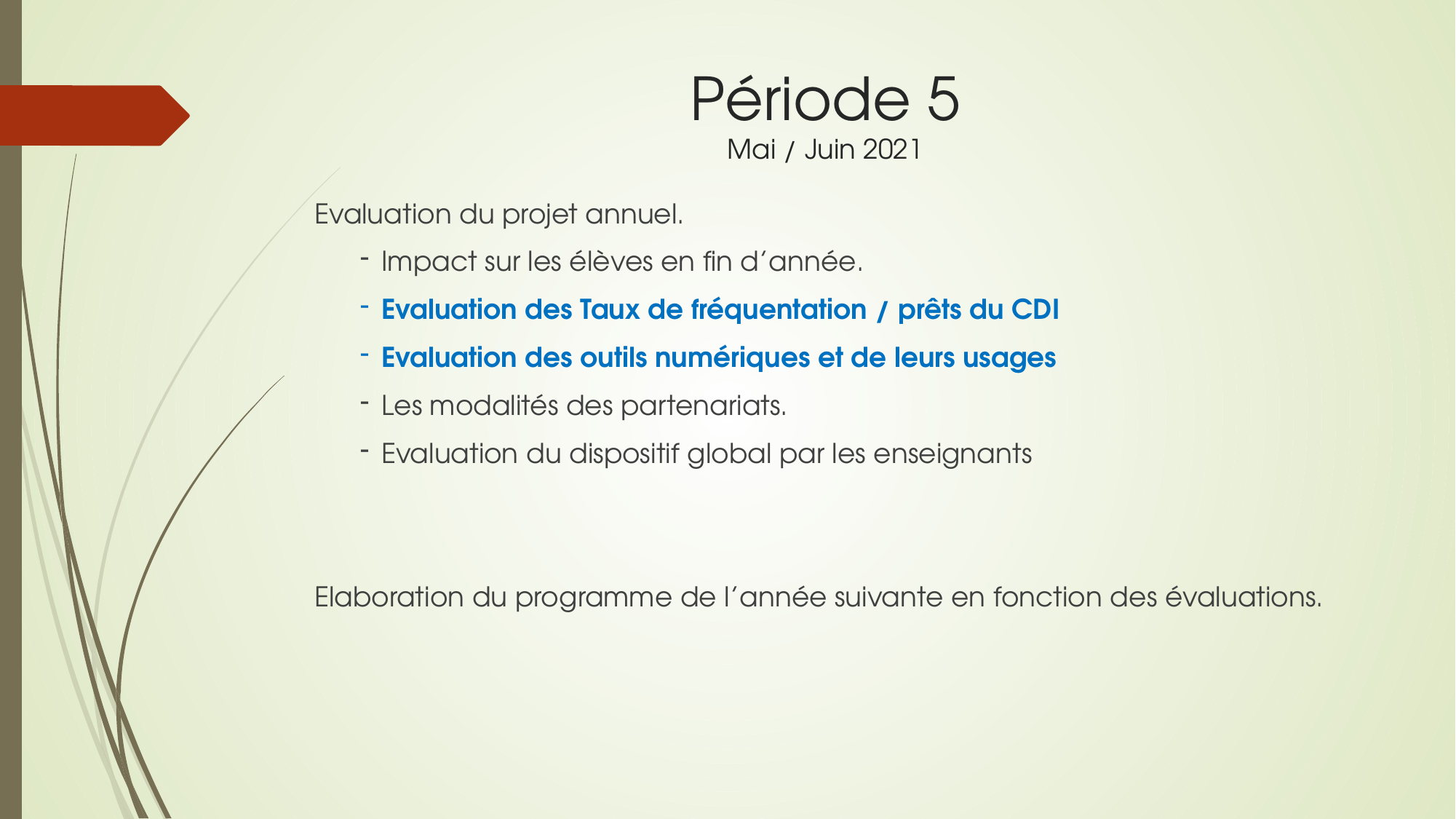

# Période 5
Mai / Juin 2021
Evaluation du projet annuel.
Impact sur les élèves en fin d’année.
Evaluation des Taux de fréquentation / prêts du CDI
Evaluation des outils numériques et de leurs usages
Les modalités des partenariats.
Evaluation du dispositif global par les enseignants

Elaboration du programme de l’année suivante en fonction des évaluations.